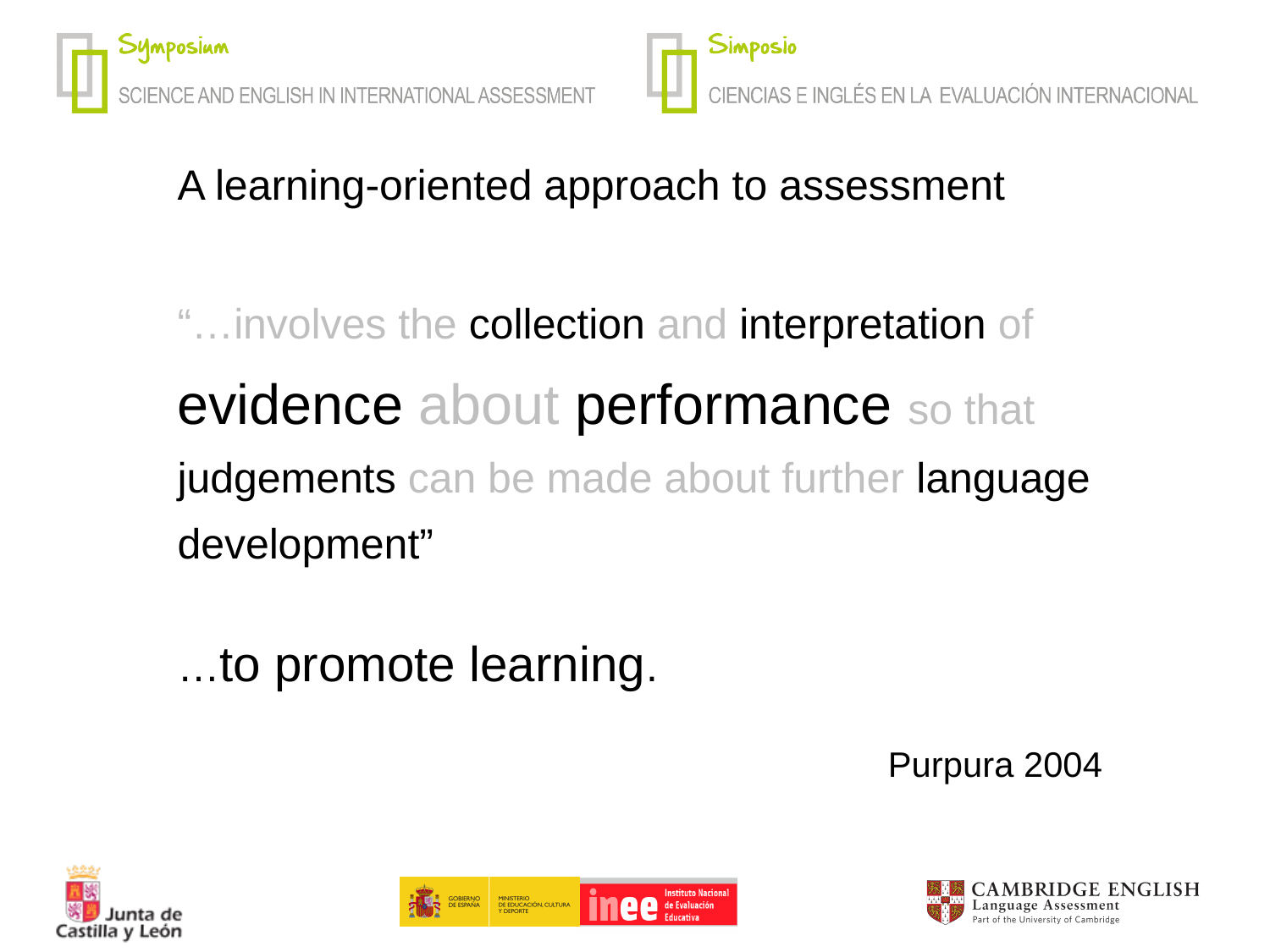

A learning-oriented approach to assessment

“…involves the collection and interpretation of evidence about performance so that judgements can be made about further language development”

…to promote learning.

Purpura 2004